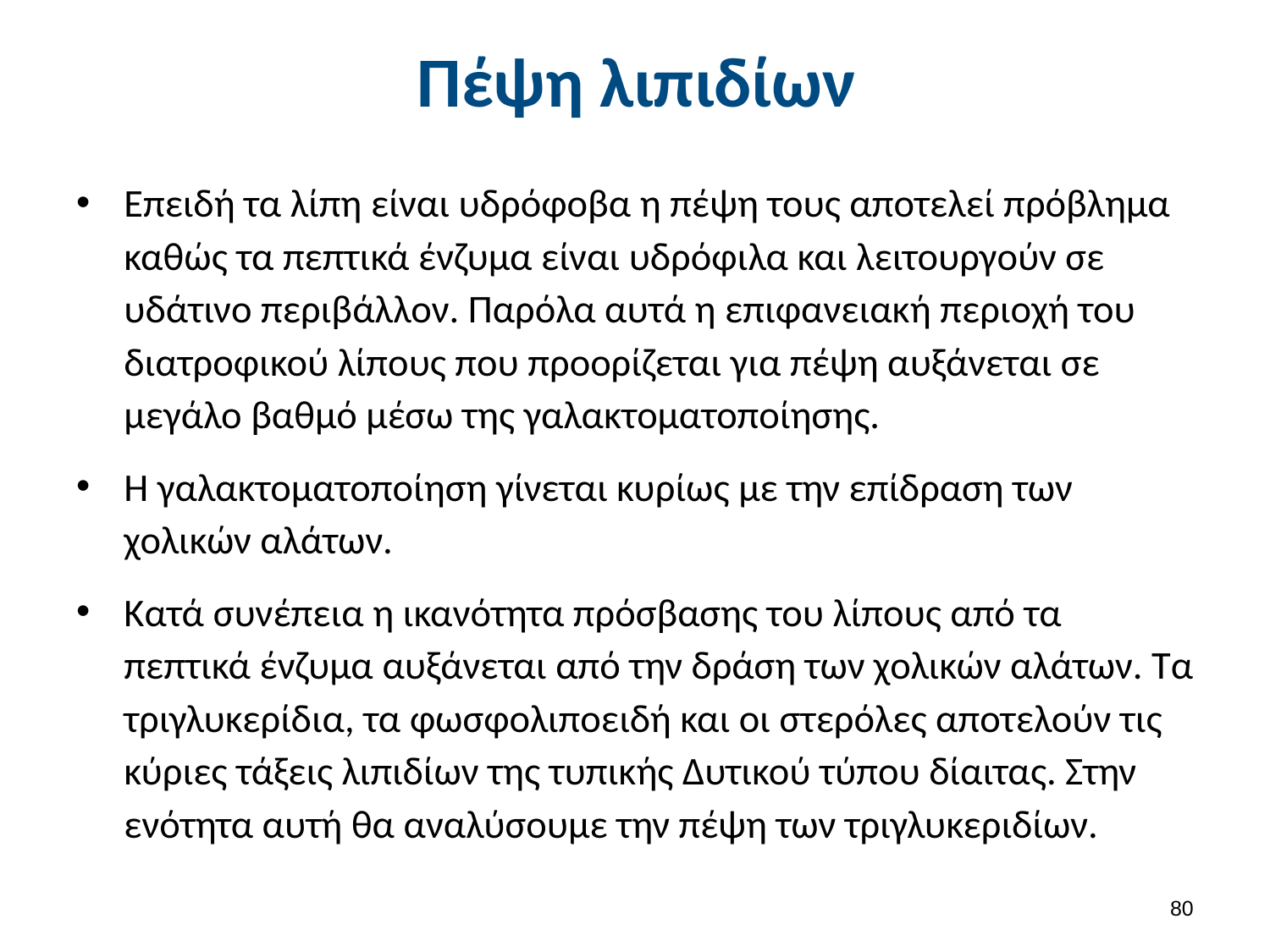

# Πέψη λιπιδίων
Επειδή τα λίπη είναι υδρόφοβα η πέψη τους αποτελεί πρόβλημα καθώς τα πεπτικά ένζυμα είναι υδρόφιλα και λειτουργούν σε υδάτινο περιβάλλον. Παρόλα αυτά η επιφανειακή περιοχή του διατροφικού λίπους που προορίζεται για πέψη αυξάνεται σε μεγάλο βαθμό μέσω της γαλακτοματοποίησης.
Η γαλακτοματοποίηση γίνεται κυρίως με την επίδραση των χολικών αλάτων.
Κατά συνέπεια η ικανότητα πρόσβασης του λίπους από τα πεπτικά ένζυμα αυξάνεται από την δράση των χολικών αλάτων. Τα τριγλυκερίδια, τα φωσφολιποειδή και οι στερόλες αποτελούν τις κύριες τάξεις λιπιδίων της τυπικής Δυτικού τύπου δίαιτας. Στην ενότητα αυτή θα αναλύσουμε την πέψη των τριγλυκεριδίων.

80